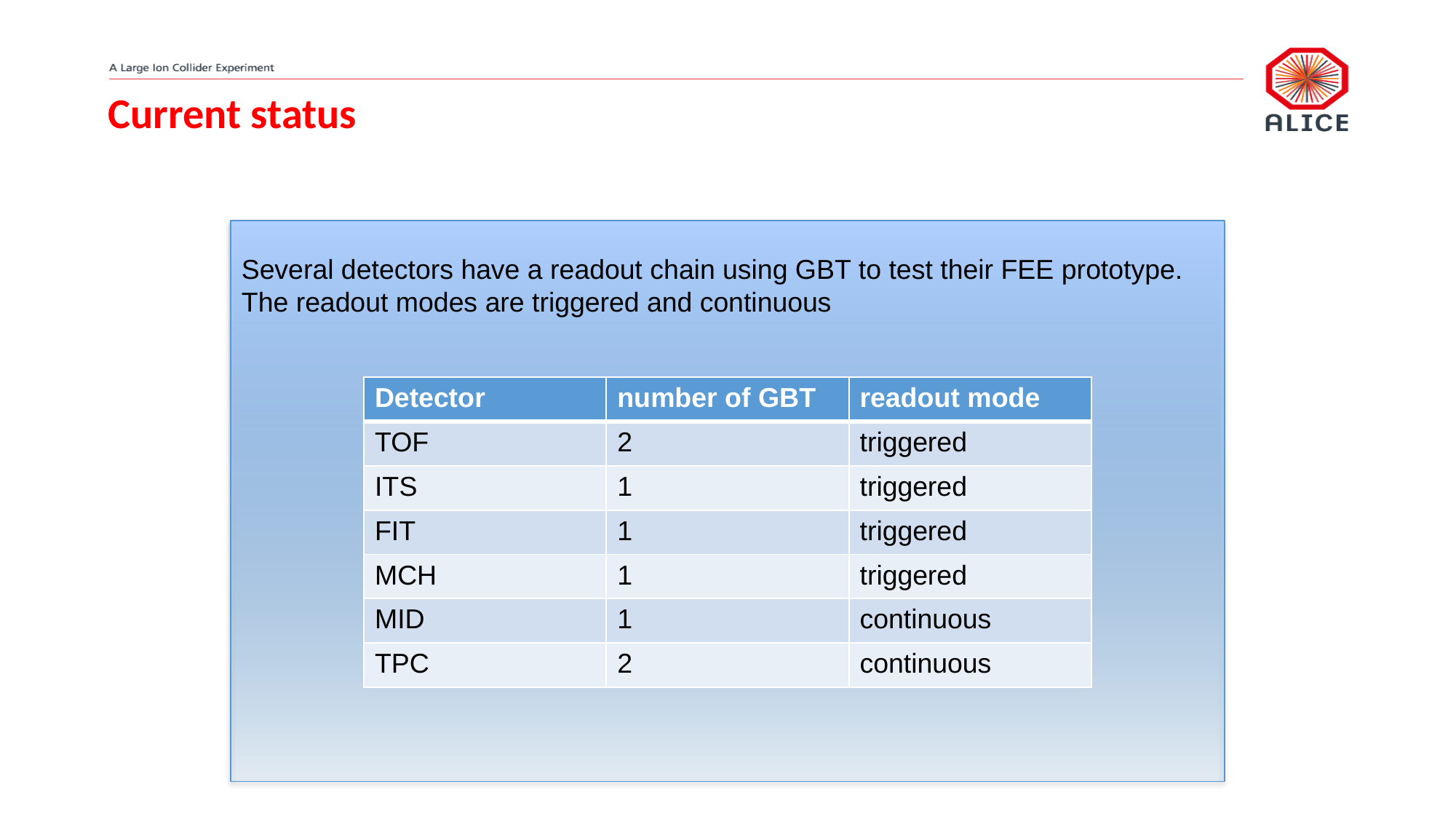

Current status

Several detectors have a readout chain using GBT to test their FEE prototype. The readout modes are triggered and continuous
| Detector | number of GBT | readout mode |
| --- | --- | --- |
| TOF | 2 | triggered |
| ITS | 1 | triggered |
| FIT | 1 | triggered |
| MCH | 1 | triggered |
| MID | 1 | continuous |
| TPC | 2 | continuous |
21